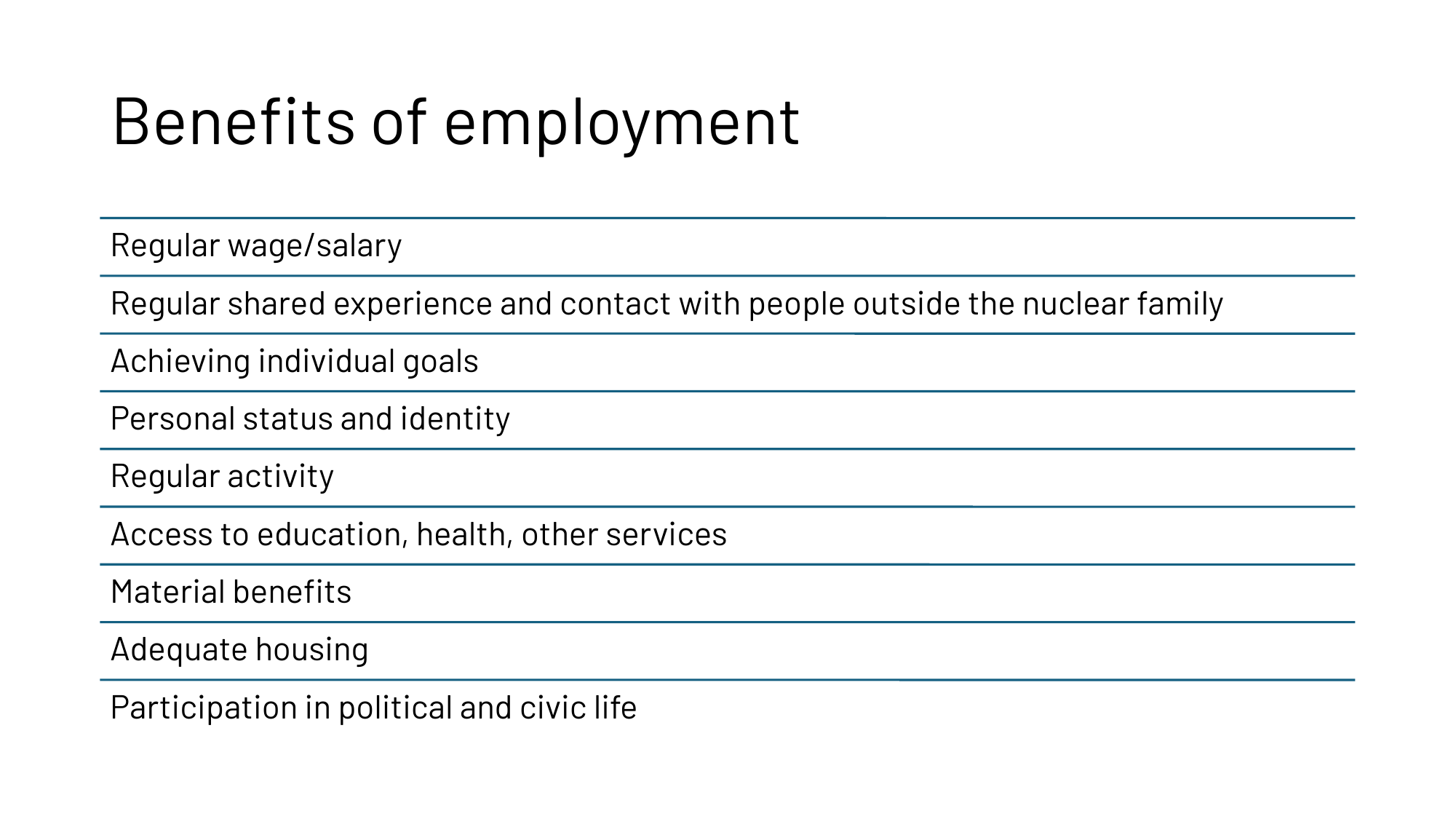

# Benefits of employment
Regular wage/salary
Regular shared experience and contact with people outside the nuclear family
Achieving individual goals
Personal status and identity
Regular activity
Access to education, health, other services
Material benefits
Adequate housing
Participation in political and civic life